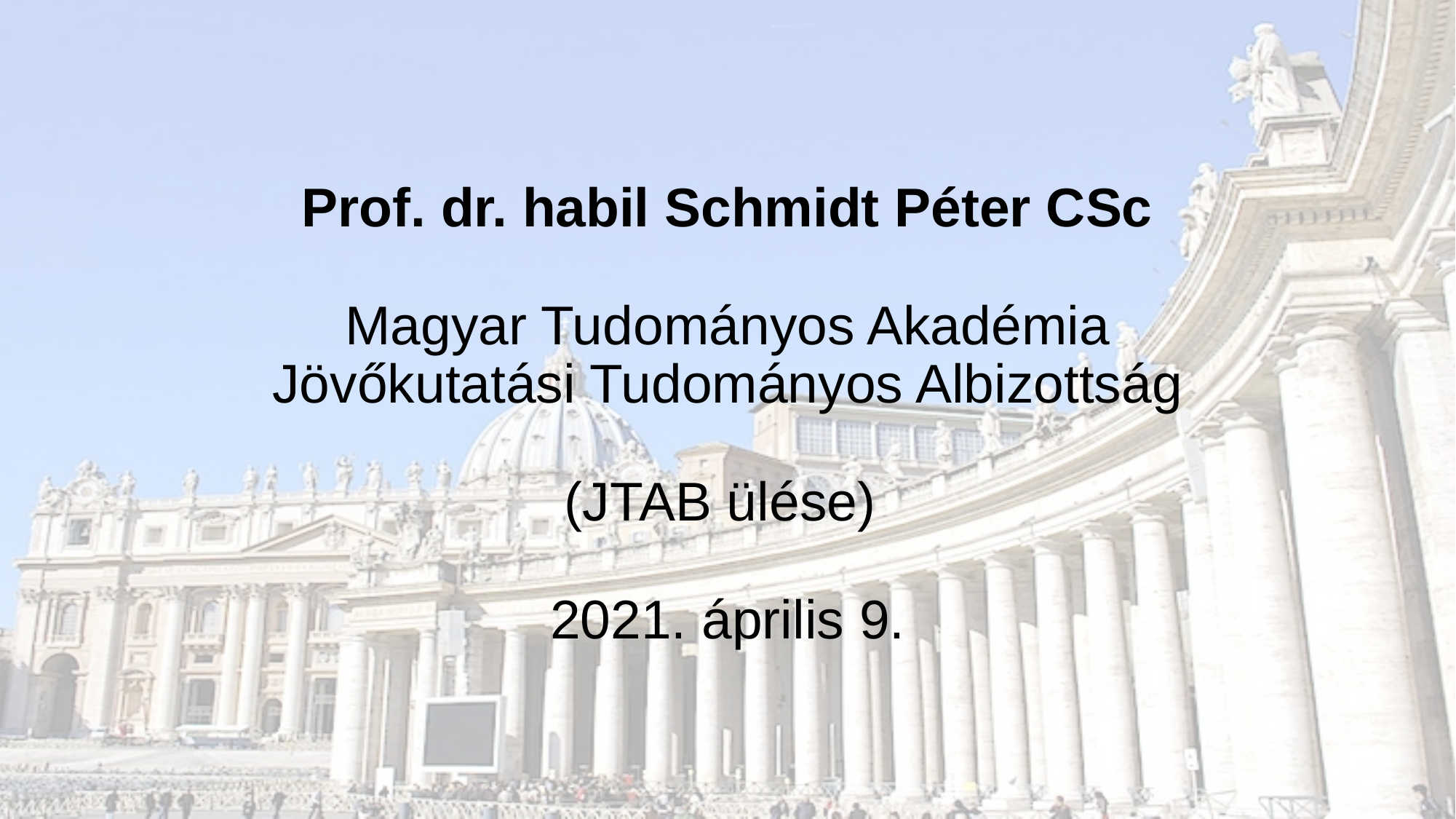

#

Prof. dr. habil Schmidt Péter CSc
Magyar Tudományos Akadémia
Jövőkutatási Tudományos Albizottság
(JTAB ülése)
2021. április 9.